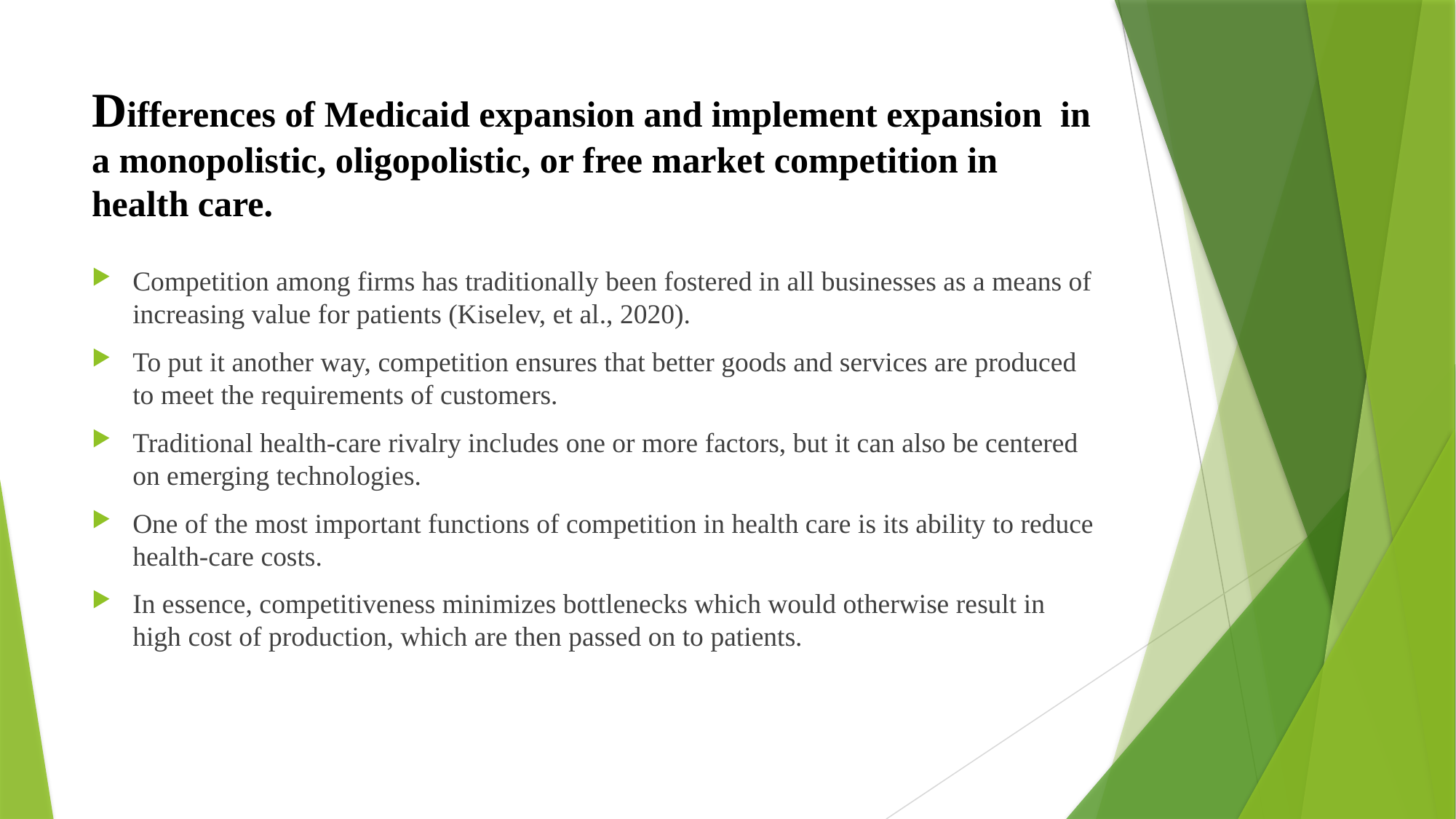

# Differences of Medicaid expansion and implement expansion  in a monopolistic, oligopolistic, or free market competition in health care.
Competition among firms has traditionally been fostered in all businesses as a means of increasing value for patients (Kiselev, et al., 2020).
To put it another way, competition ensures that better goods and services are produced to meet the requirements of customers.
Traditional health-care rivalry includes one or more factors, but it can also be centered on emerging technologies.
One of the most important functions of competition in health care is its ability to reduce health-care costs.
In essence, competitiveness minimizes bottlenecks which would otherwise result in high cost of production, which are then passed on to patients.